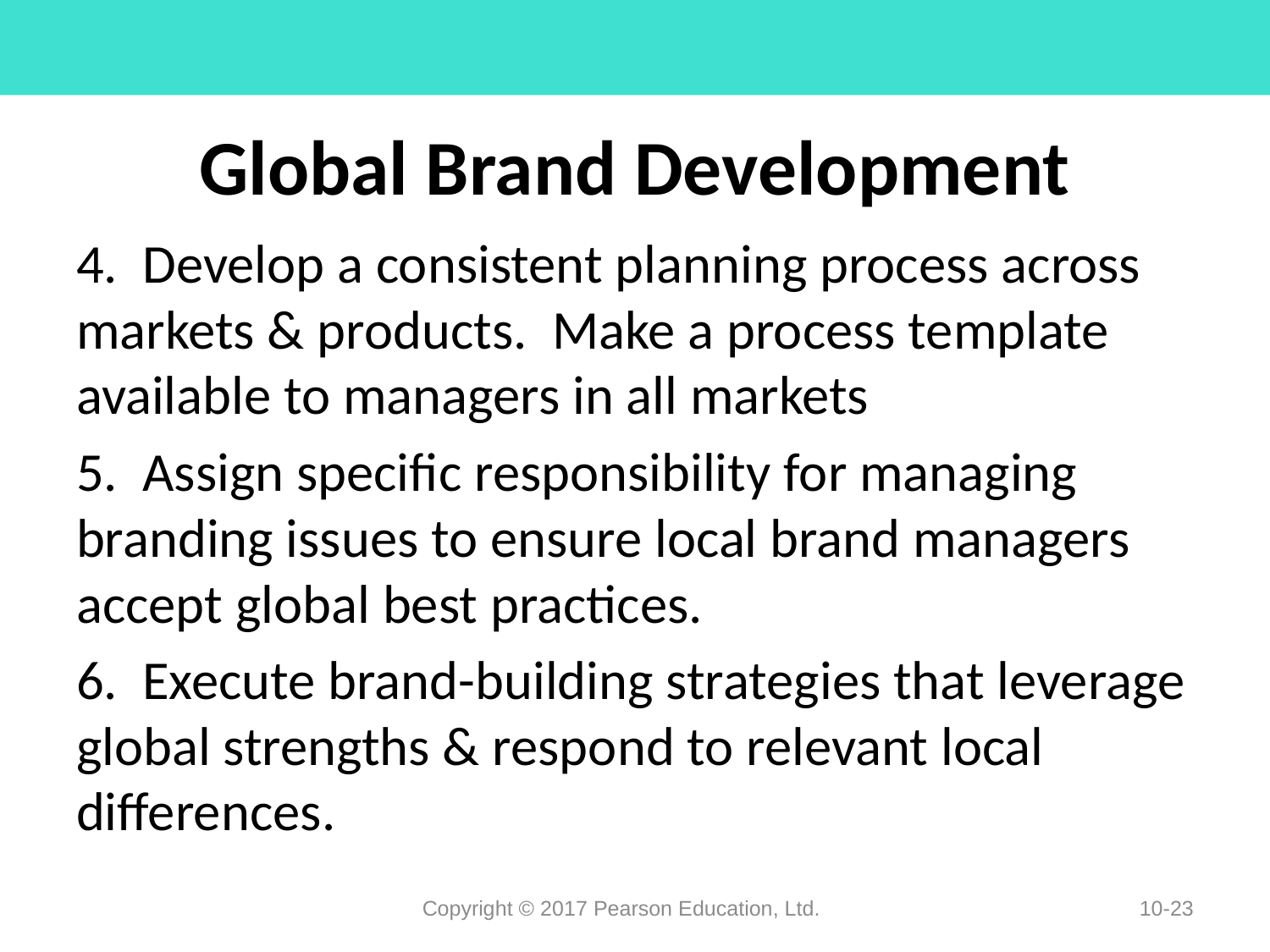

# Global Brand Development
4.  Develop a consistent planning process across markets & products.  Make a process template available to managers in all markets
5.  Assign specific responsibility for managing branding issues to ensure local brand managers accept global best practices.
6.  Execute brand-building strategies that leverage global strengths & respond to relevant local differences.

Copyright © 2017 Pearson Education, Ltd.
10-23